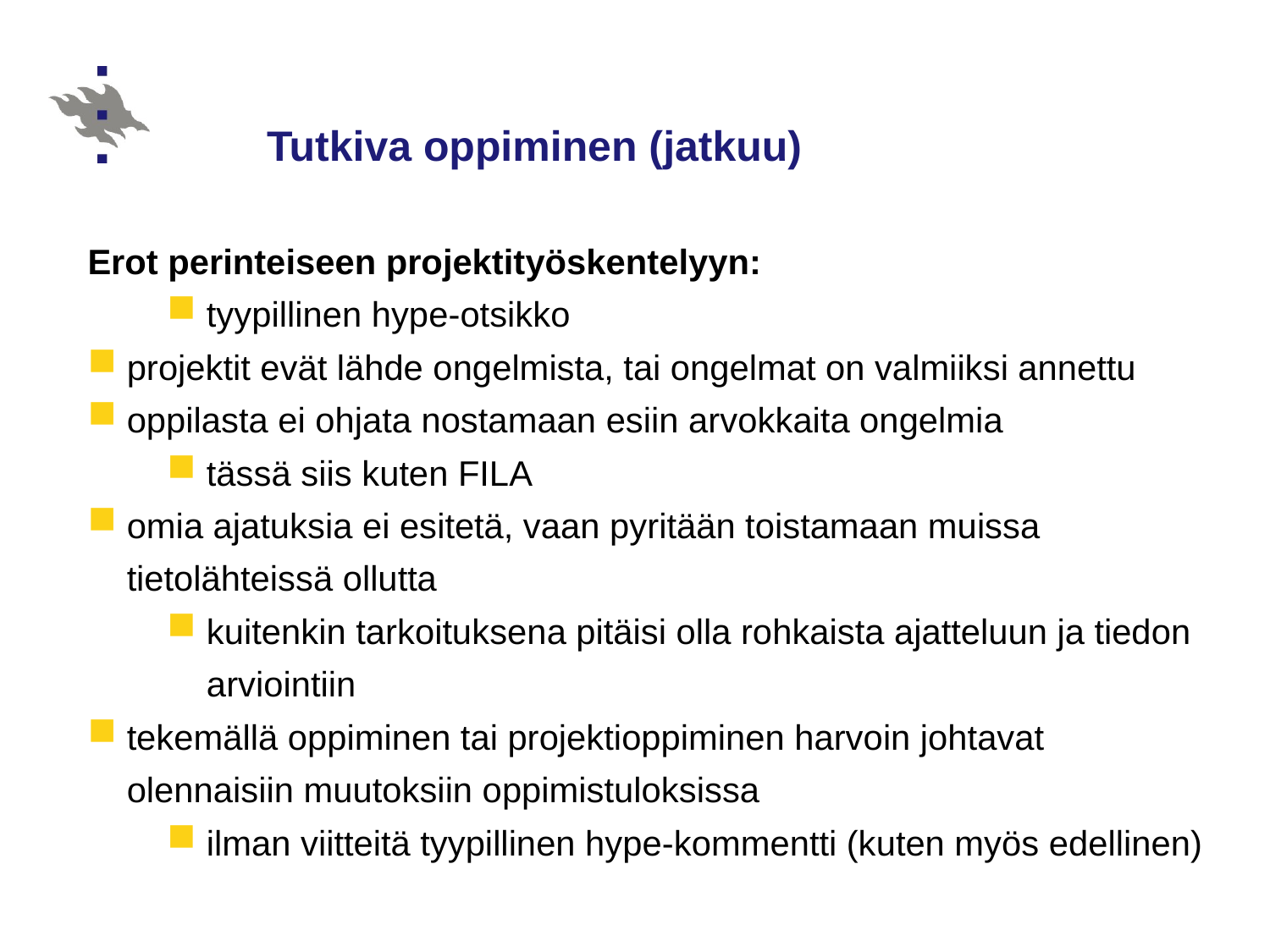

# Tutkiva oppiminen (jatkuu)
Erot perinteiseen projektityöskentelyyn:
tyypillinen hype-otsikko
projektit evät lähde ongelmista, tai ongelmat on valmiiksi annettu
oppilasta ei ohjata nostamaan esiin arvokkaita ongelmia
tässä siis kuten FILA
omia ajatuksia ei esitetä, vaan pyritään toistamaan muissa tietolähteissä ollutta
kuitenkin tarkoituksena pitäisi olla rohkaista ajatteluun ja tiedon arviointiin
tekemällä oppiminen tai projektioppiminen harvoin johtavat olennaisiin muutoksiin oppimistuloksissa
ilman viitteitä tyypillinen hype-kommentti (kuten myös edellinen)